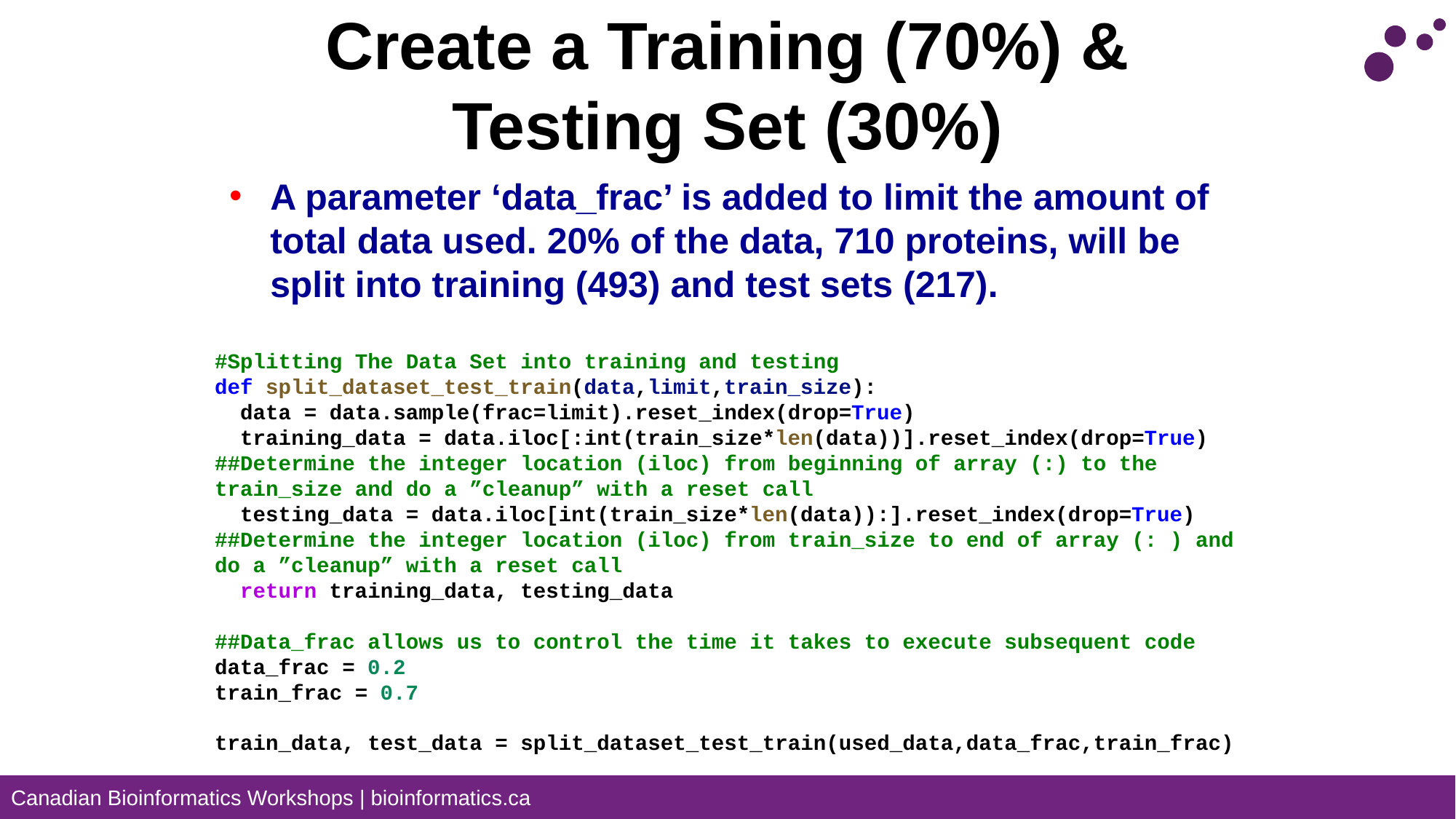

# Create a Training (70%) & Testing Set (30%)
A parameter ‘data_frac’ is added to limit the amount of total data used. 20% of the data, 710 proteins, will be split into training (493) and test sets (217).
#Splitting The Data Set into training and testing
def split_dataset_test_train(data,limit,train_size):
  data = data.sample(frac=limit).reset_index(drop=True)
  training_data = data.iloc[:int(train_size*len(data))].reset_index(drop=True)
##Determine the integer location (iloc) from beginning of array (:) to the train_size and do a ”cleanup” with a reset call
  testing_data = data.iloc[int(train_size*len(data)):].reset_index(drop=True)
##Determine the integer location (iloc) from train_size to end of array (: ) and do a ”cleanup” with a reset call
  return training_data, testing_data

##Data_frac allows us to control the time it takes to execute subsequent code
data_frac = 0.2
train_frac = 0.7
train_data, test_data = split_dataset_test_train(used_data,data_frac,train_frac)